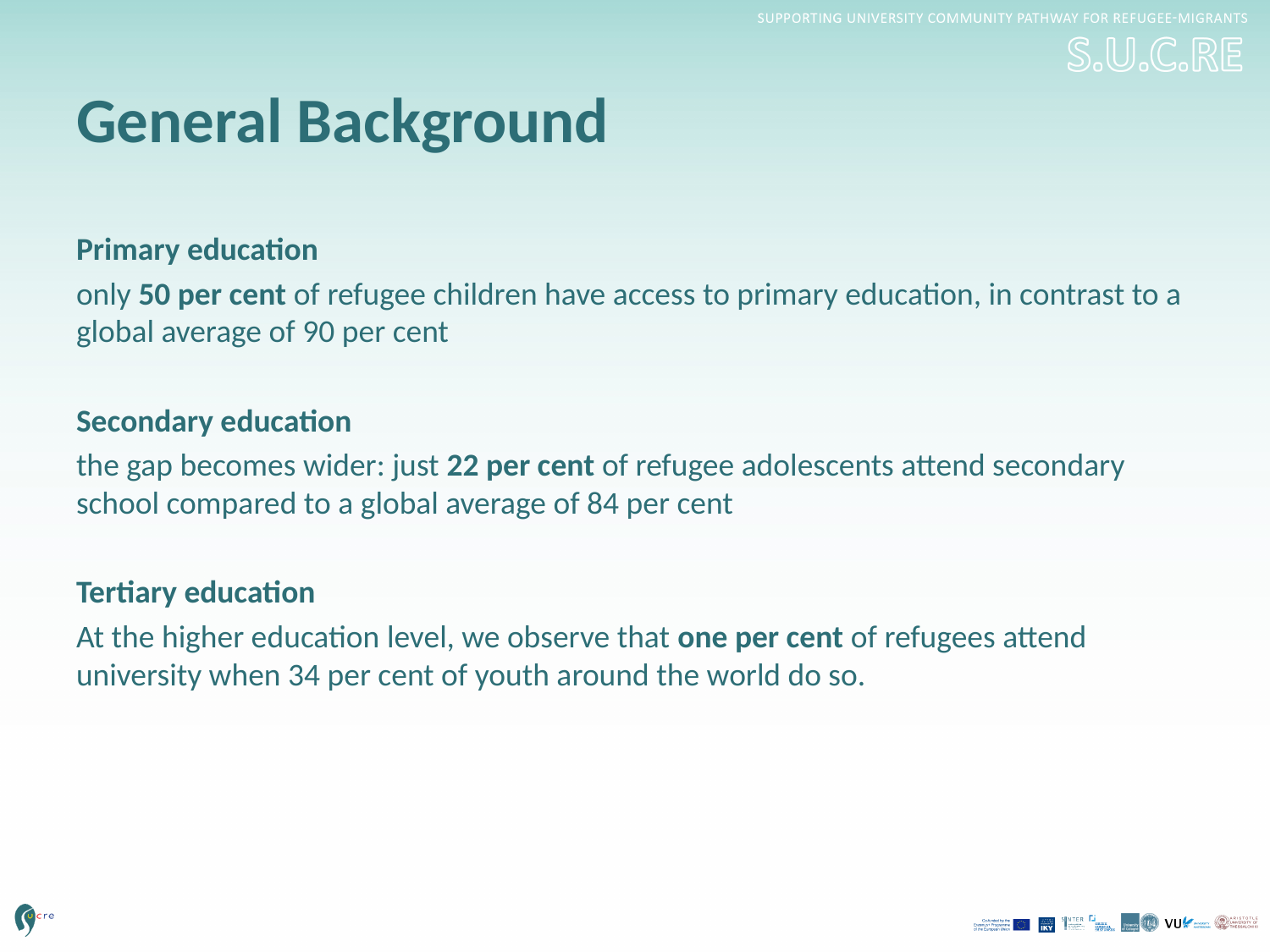

# General Background
Primary education
only 50 per cent of refugee children have access to primary education, in contrast to a global average of 90 per cent

Secondary education
the gap becomes wider: just 22 per cent of refugee adolescents attend secondary school compared to a global average of 84 per cent

Tertiary education
At the higher education level, we observe that one per cent of refugees attend university when 34 per cent of youth around the world do so.